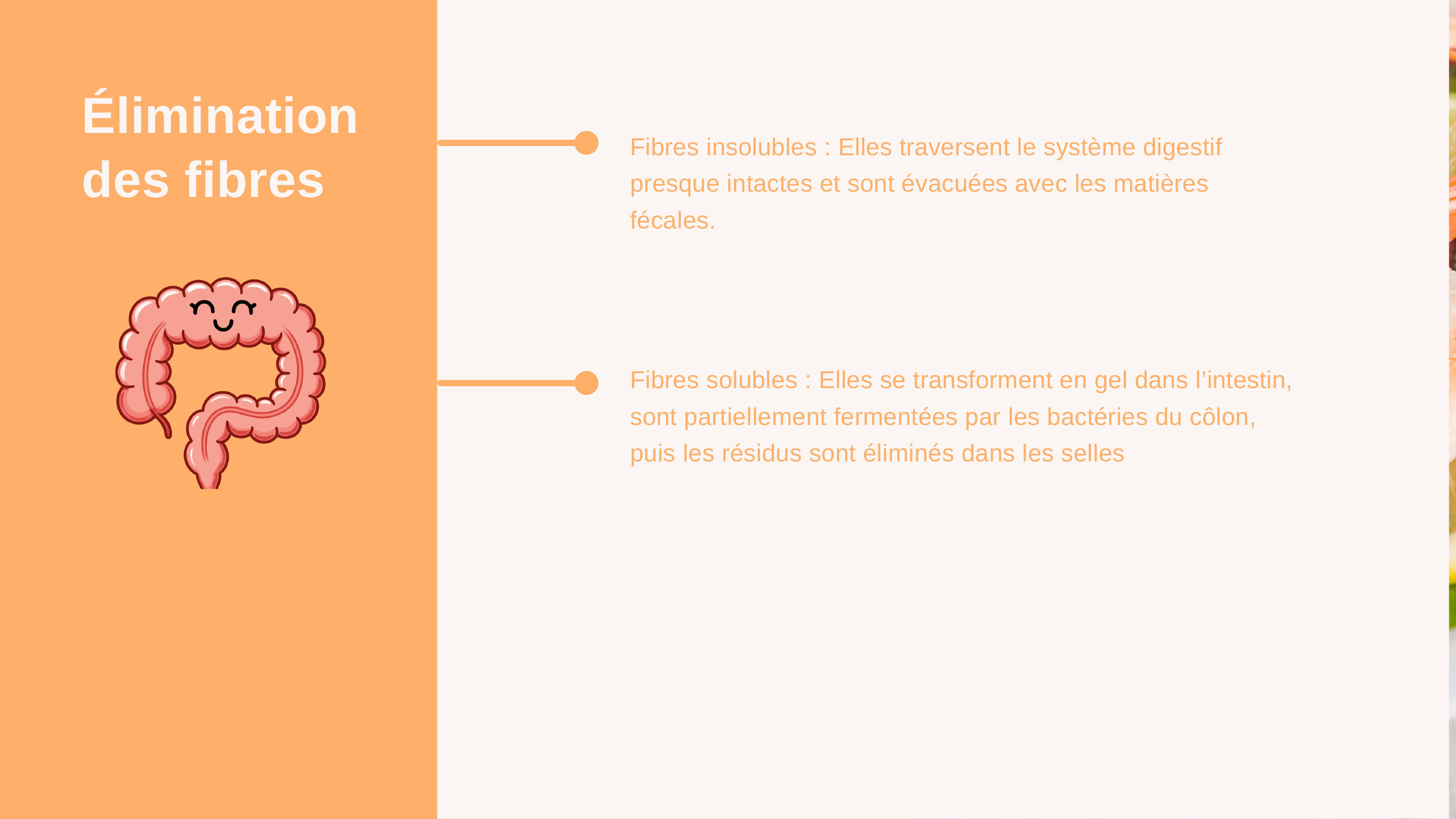

Élimination des fibres

Fibres insolubles : Elles traversent le système digestif presque intactes et sont évacuées avec les matières fécales.

Fibres solubles : Elles se transforment en gel dans l’intestin, sont partiellement fermentées par les bactéries du côlon, puis les résidus sont éliminés dans les selles